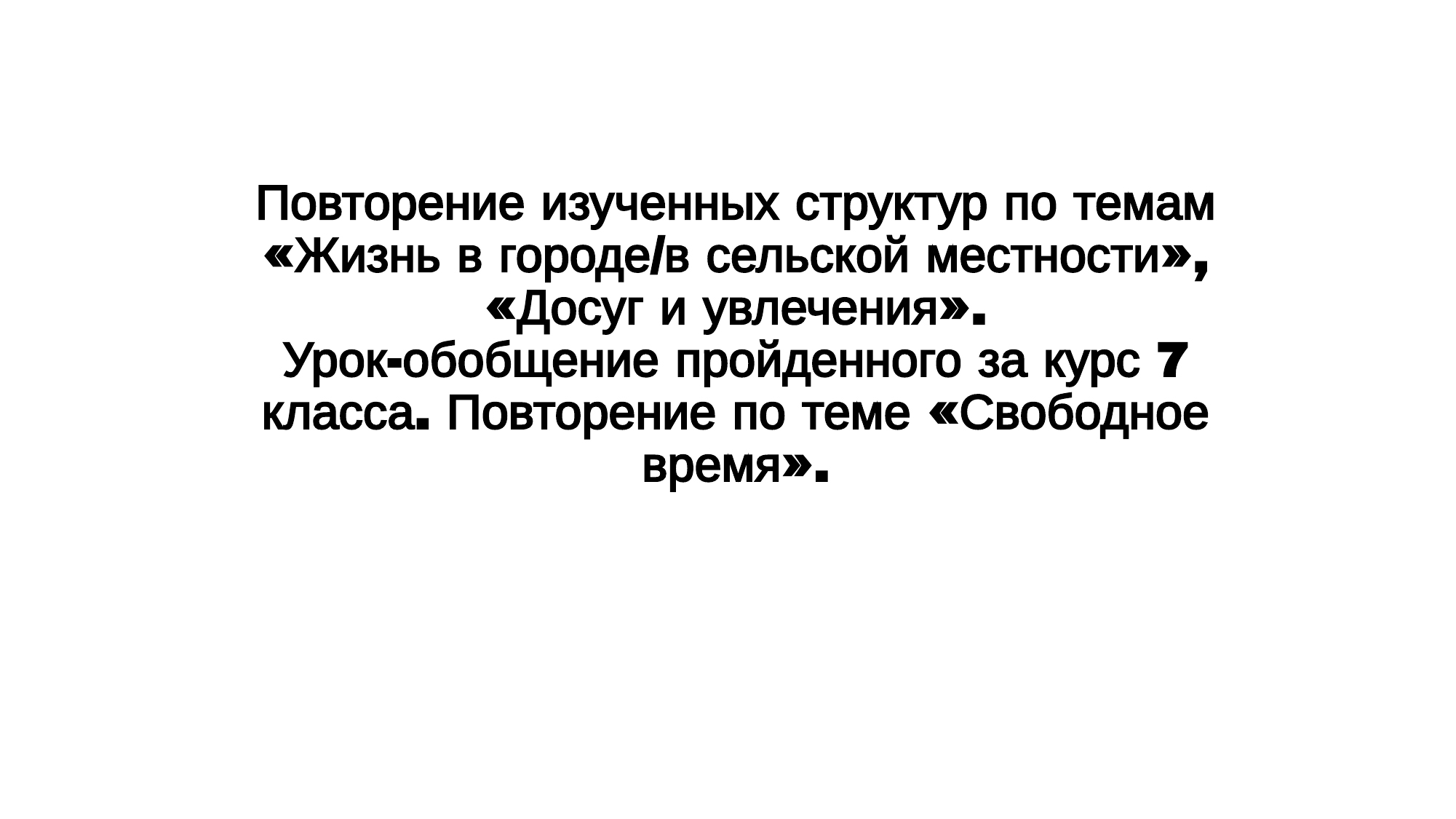

# Повторение изученных структур по темам «Жизнь в городе/в сельской местности», «Досуг и увлечения». Урок-обобщение пройденного за курс 7 класса. Повторение по теме «Свободное время».